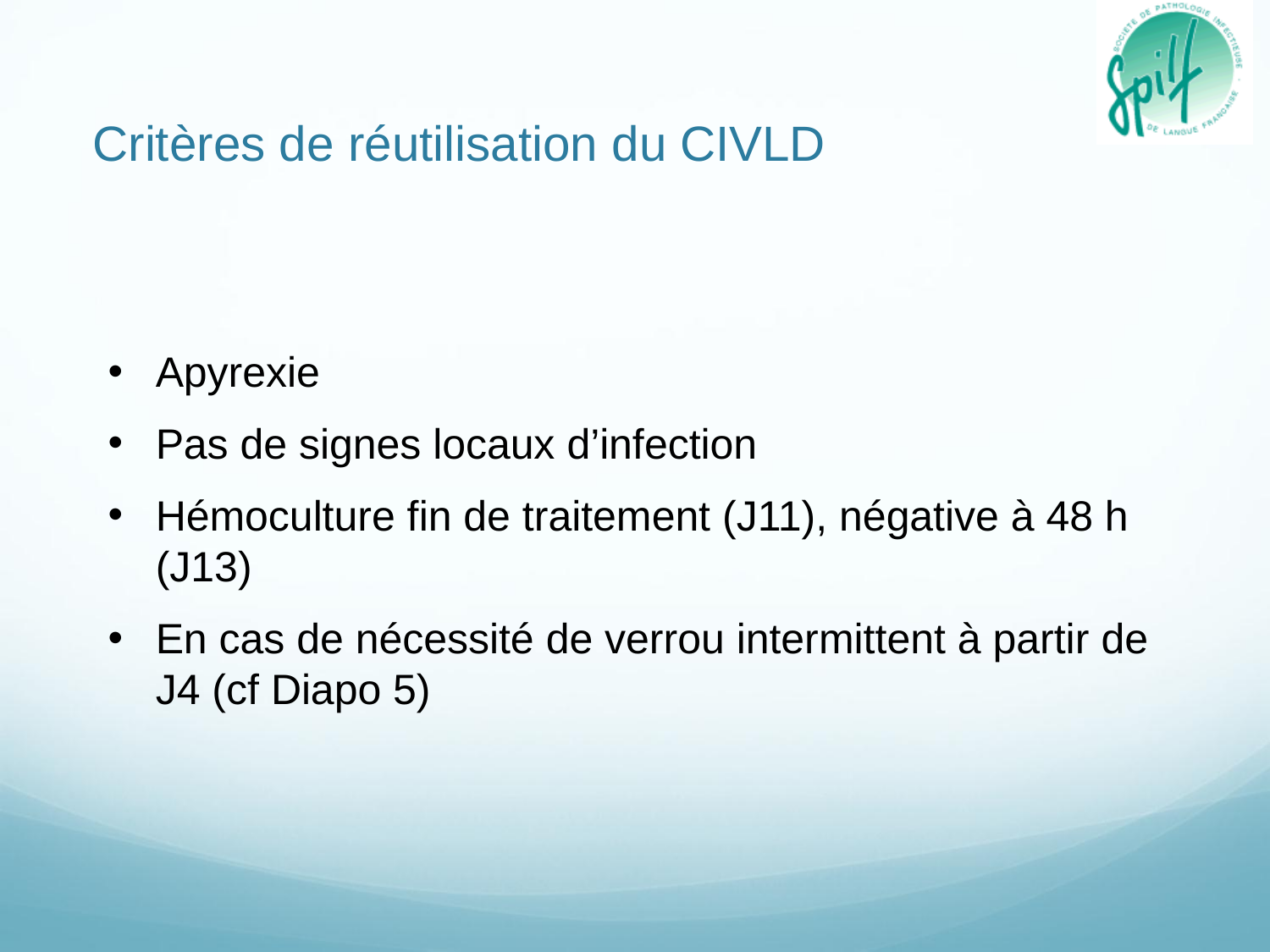

Critères de réutilisation du CIVLD
Apyrexie
Pas de signes locaux d’infection
Hémoculture fin de traitement (J11), négative à 48 h (J13)
En cas de nécessité de verrou intermittent à partir de J4 (cf Diapo 5)